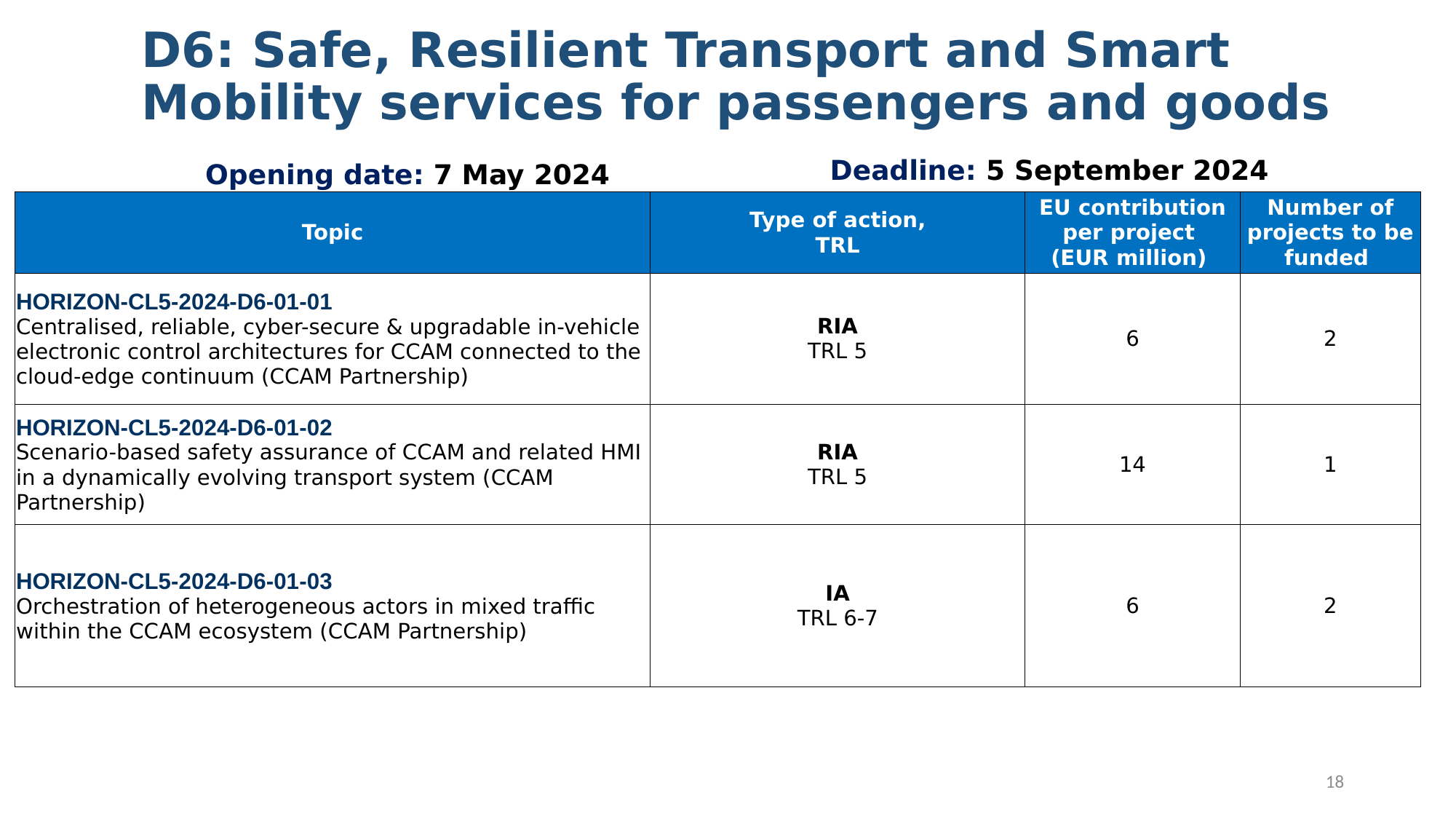

# D6: Safe, Resilient Transport and Smart Mobility services for passengers and goods
Deadline: 5 September 2024
Opening date: 7 May 2024
| Topic | Type of action, TRL | EU contribution per project  (EUR million) | Number of projects to be funded |
| --- | --- | --- | --- |
| HORIZON-CL5-2024-D6-01-01 Centralised, reliable, cyber-secure & upgradable in-vehicle electronic control architectures for CCAM connected to the cloud-edge continuum (CCAM Partnership) | RIA TRL 5 | 6 | 2 |
| HORIZON-CL5-2024-D6-01-02 Scenario-based safety assurance of CCAM and related HMI in a dynamically evolving transport system (CCAM Partnership) | RIA TRL 5 | 14 | 1 |
| HORIZON-CL5-2024-D6-01-03 Orchestration of heterogeneous actors in mixed traffic within the CCAM ecosystem (CCAM Partnership) | IA TRL 6-7 | 6 | 2 |
18